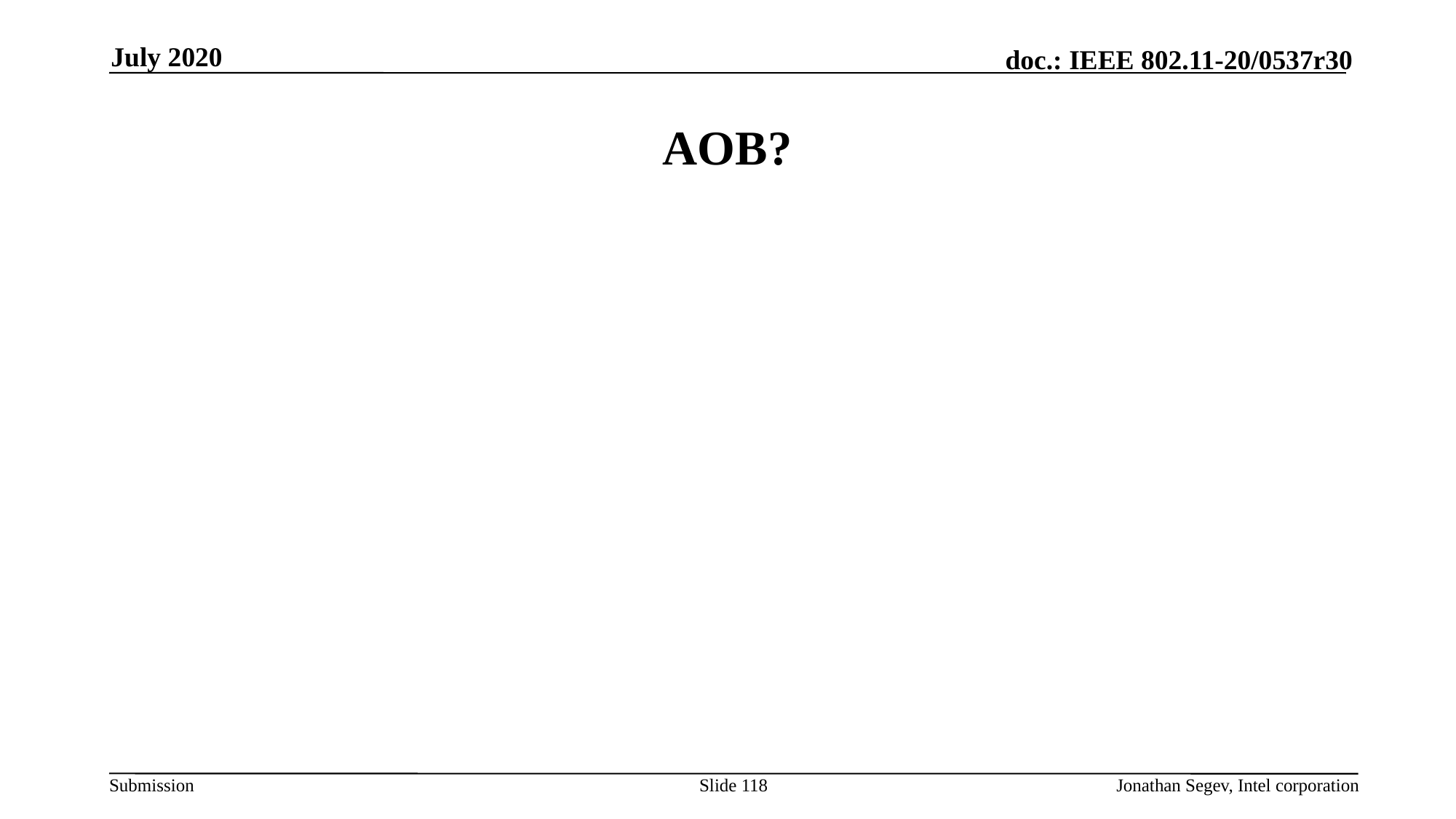

July 2020
# AOB?

Slide 118
Jonathan Segev, Intel corporation